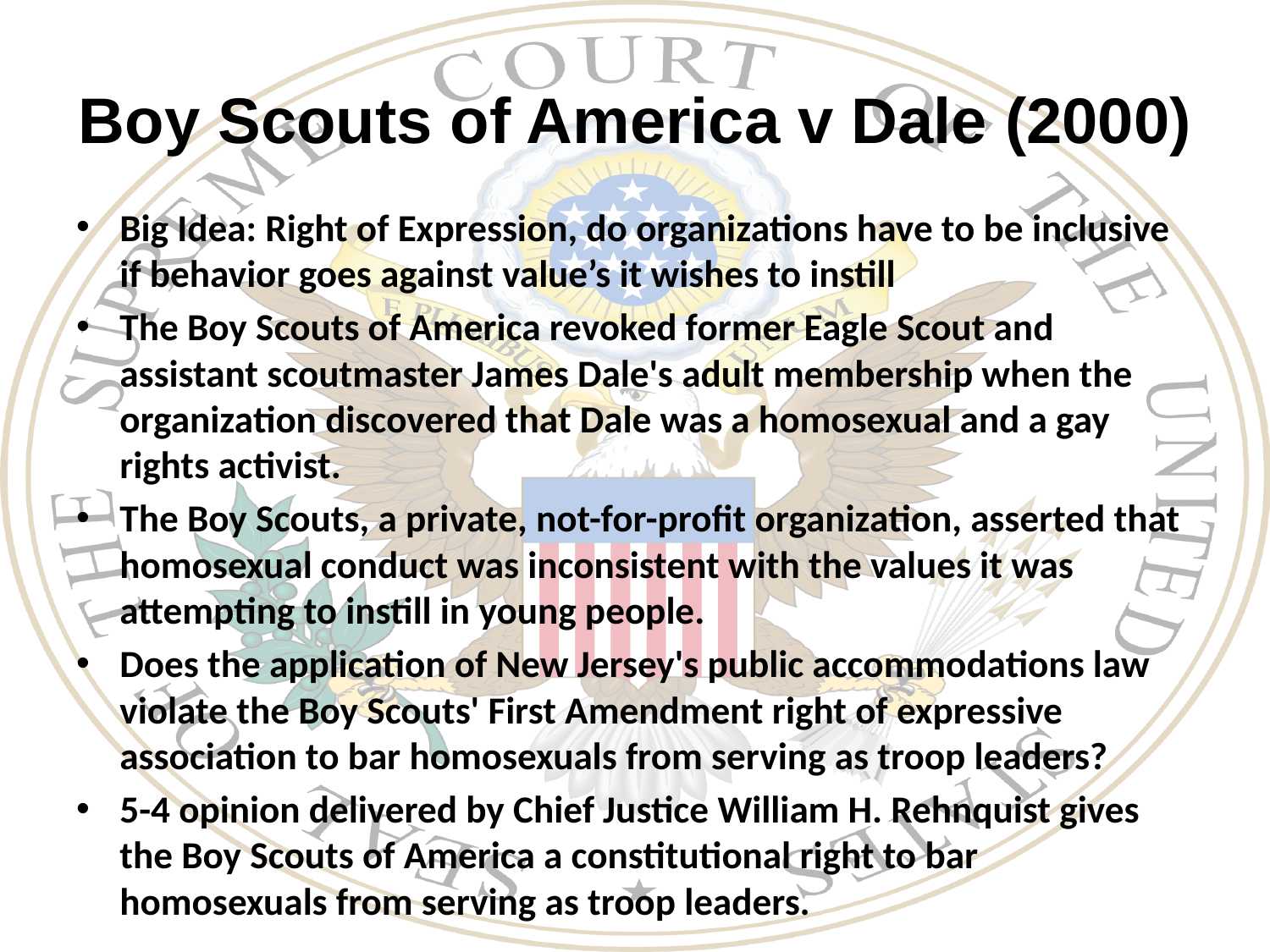

# Boy Scouts of America v Dale (2000)
Big Idea: Right of Expression, do organizations have to be inclusive if behavior goes against value’s it wishes to instill
The Boy Scouts of America revoked former Eagle Scout and assistant scoutmaster James Dale's adult membership when the organization discovered that Dale was a homosexual and a gay rights activist.
The Boy Scouts, a private, not-for-profit organization, asserted that homosexual conduct was inconsistent with the values it was attempting to instill in young people.
Does the application of New Jersey's public accommodations law violate the Boy Scouts' First Amendment right of expressive association to bar homosexuals from serving as troop leaders?
5-4 opinion delivered by Chief Justice William H. Rehnquist gives the Boy Scouts of America a constitutional right to bar homosexuals from serving as troop leaders.